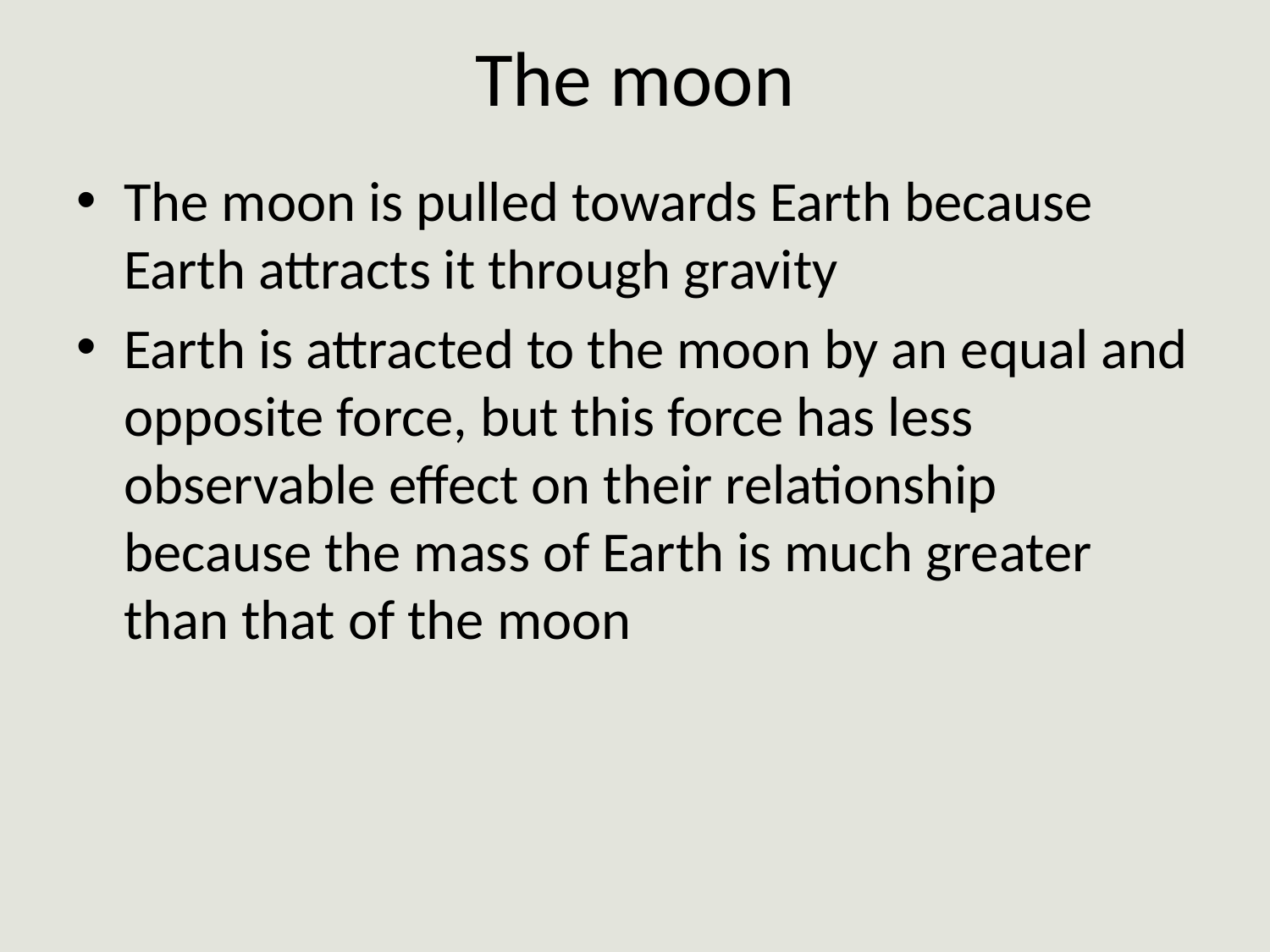

# The moon
The moon is pulled towards Earth because Earth attracts it through gravity
Earth is attracted to the moon by an equal and opposite force, but this force has less observable effect on their relationship because the mass of Earth is much greater than that of the moon